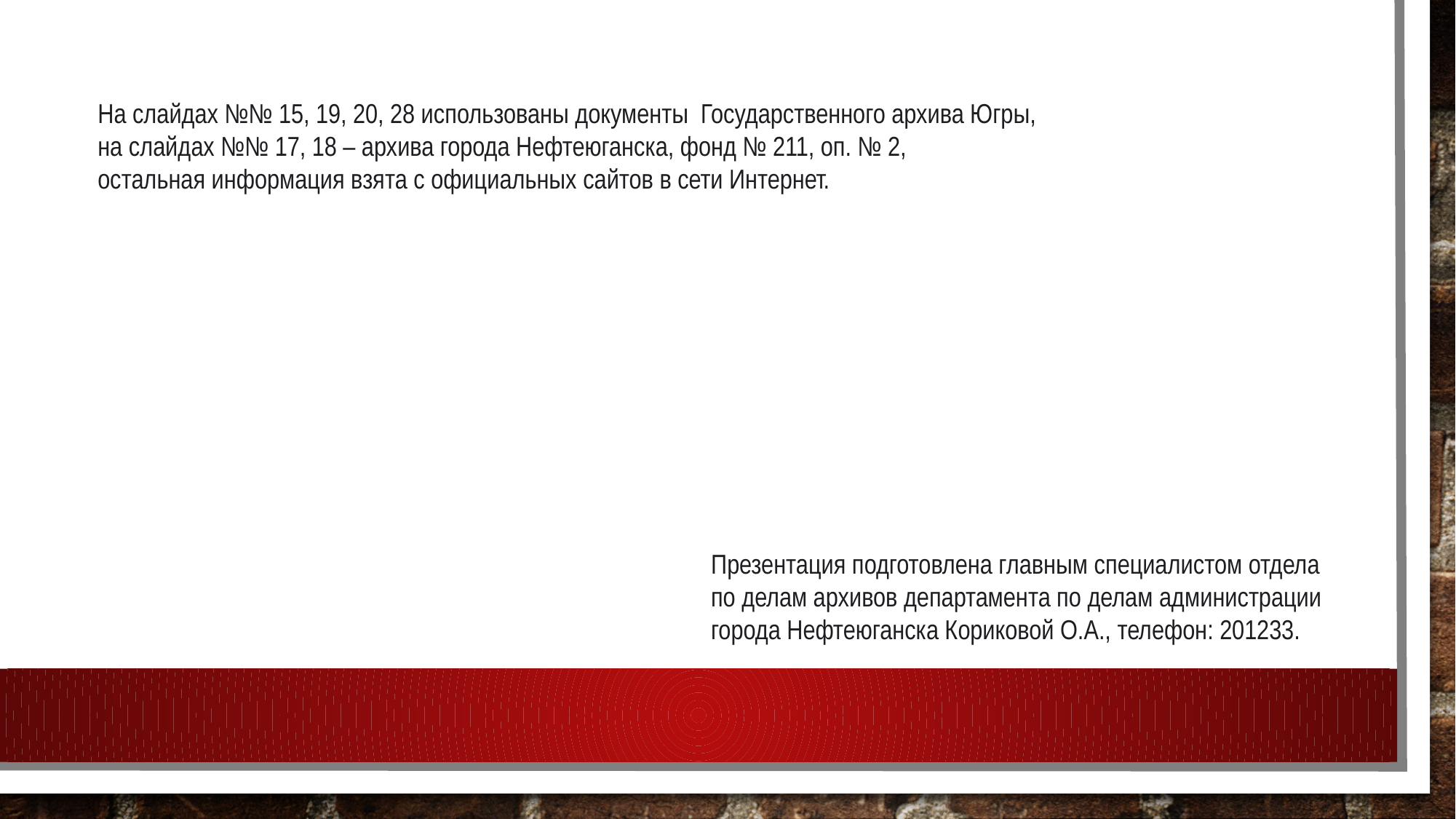

На слайдах №№ 15, 19, 20, 28 использованы документы  Государственного архива Югры,
на слайдах №№ 17, 18 – архива города Нефтеюганска, фонд № 211, оп. № 2,
остальная информация взята с официальных сайтов в сети Интернет.
Презентация подготовлена главным специалистом отдела
по делам архивов департамента по делам администрации города Нефтеюганска Кориковой О.А., телефон: 201233.